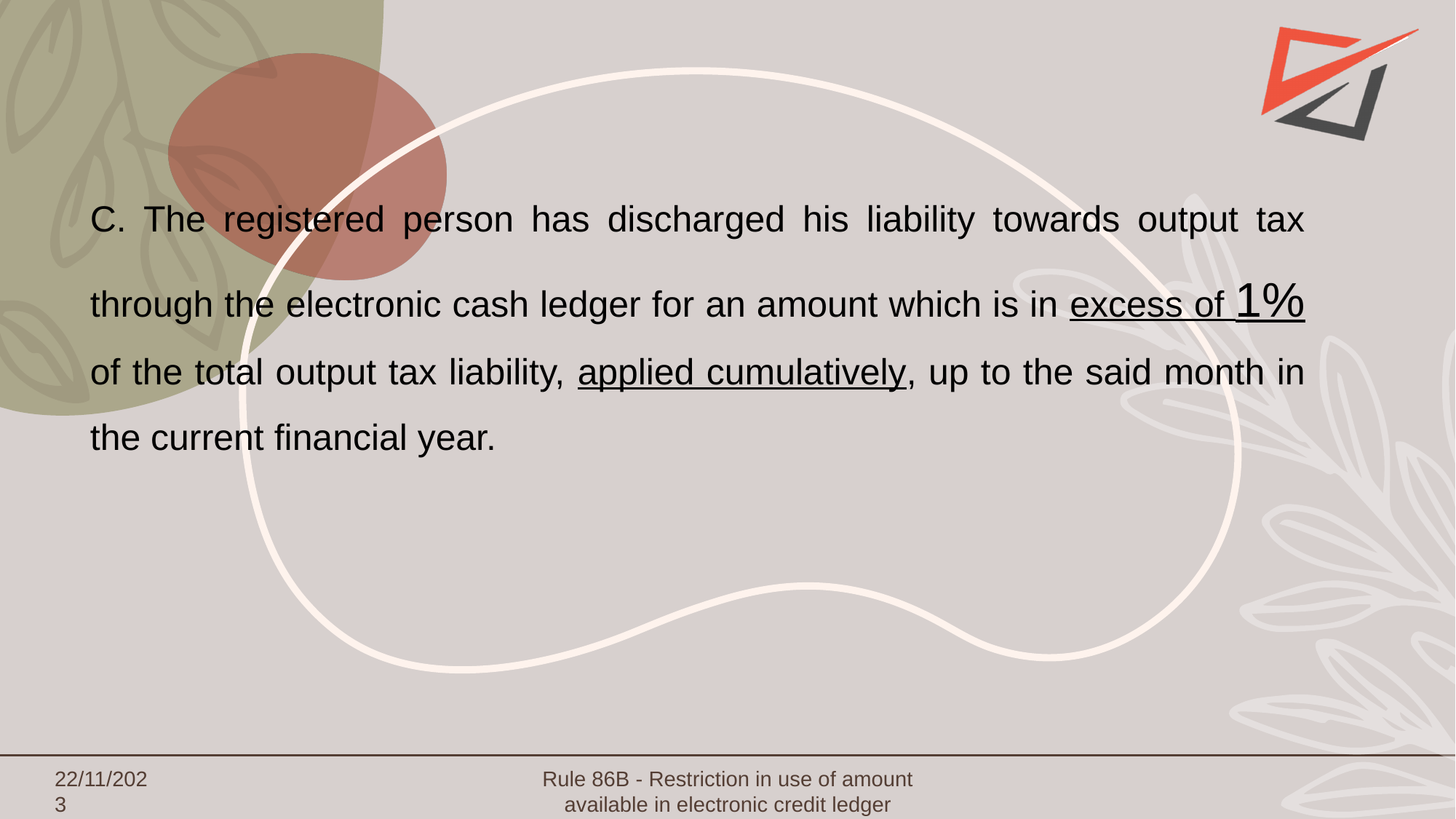

C. The registered person has discharged his liability towards output tax through the electronic cash ledger for an amount which is in excess of 1% of the total output tax liability, applied cumulatively, up to the said month in the current financial year.
# 22/11/2023
Rule 86B - Restriction in use of amount available in electronic credit ledger
9